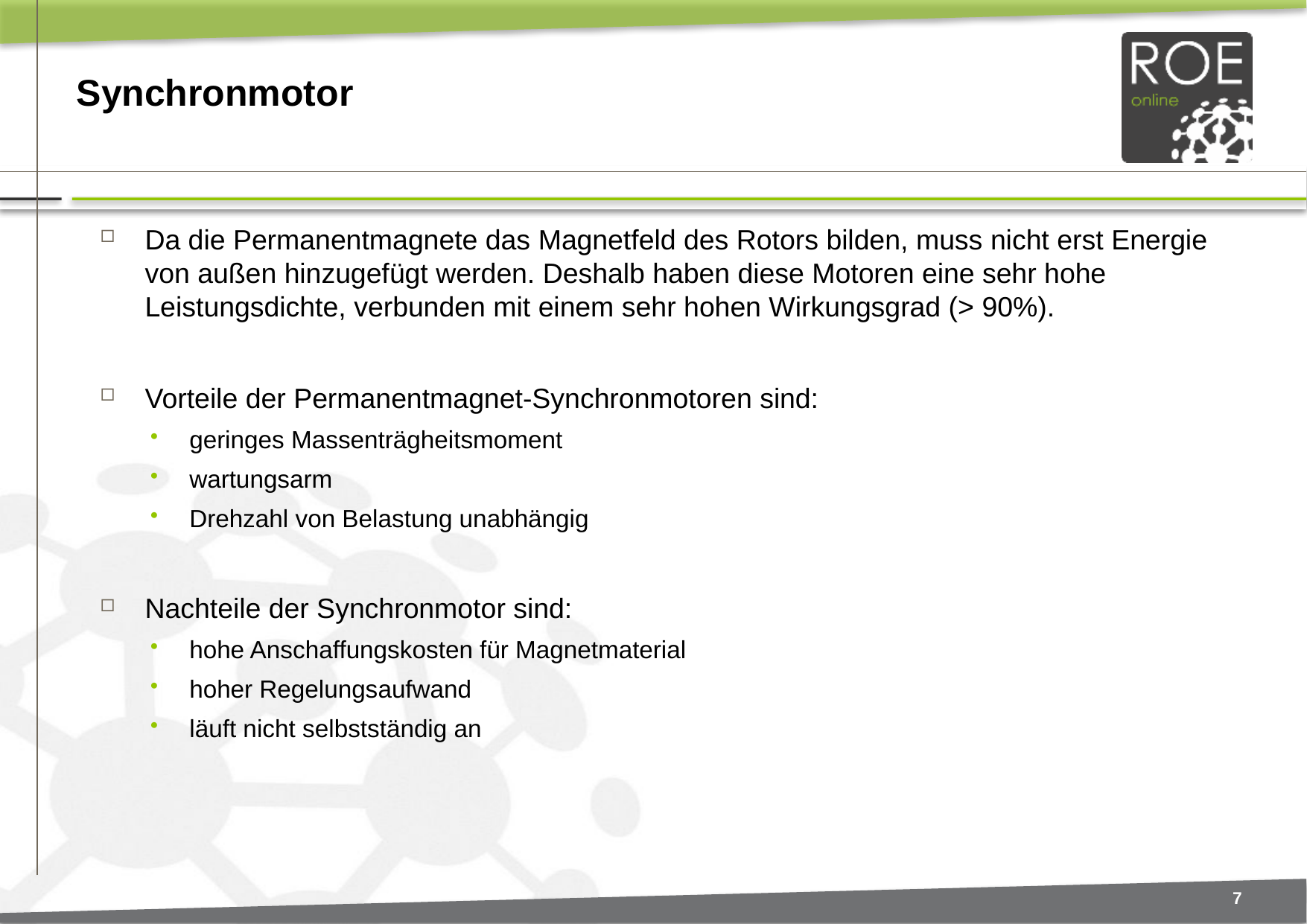

# Synchronmotor
Da die Permanentmagnete das Magnetfeld des Rotors bilden, muss nicht erst Energie von außen hinzugefügt werden. Deshalb haben diese Motoren eine sehr hohe Leistungsdichte, verbunden mit einem sehr hohen Wirkungsgrad (> 90%).

Vorteile der Permanentmagnet-Synchronmotoren sind:
geringes Massenträgheitsmoment
wartungsarm
Drehzahl von Belastung unabhängig

Nachteile der Synchronmotor sind:
hohe Anschaffungskosten für Magnetmaterial
hoher Regelungsaufwand
läuft nicht selbstständig an
7